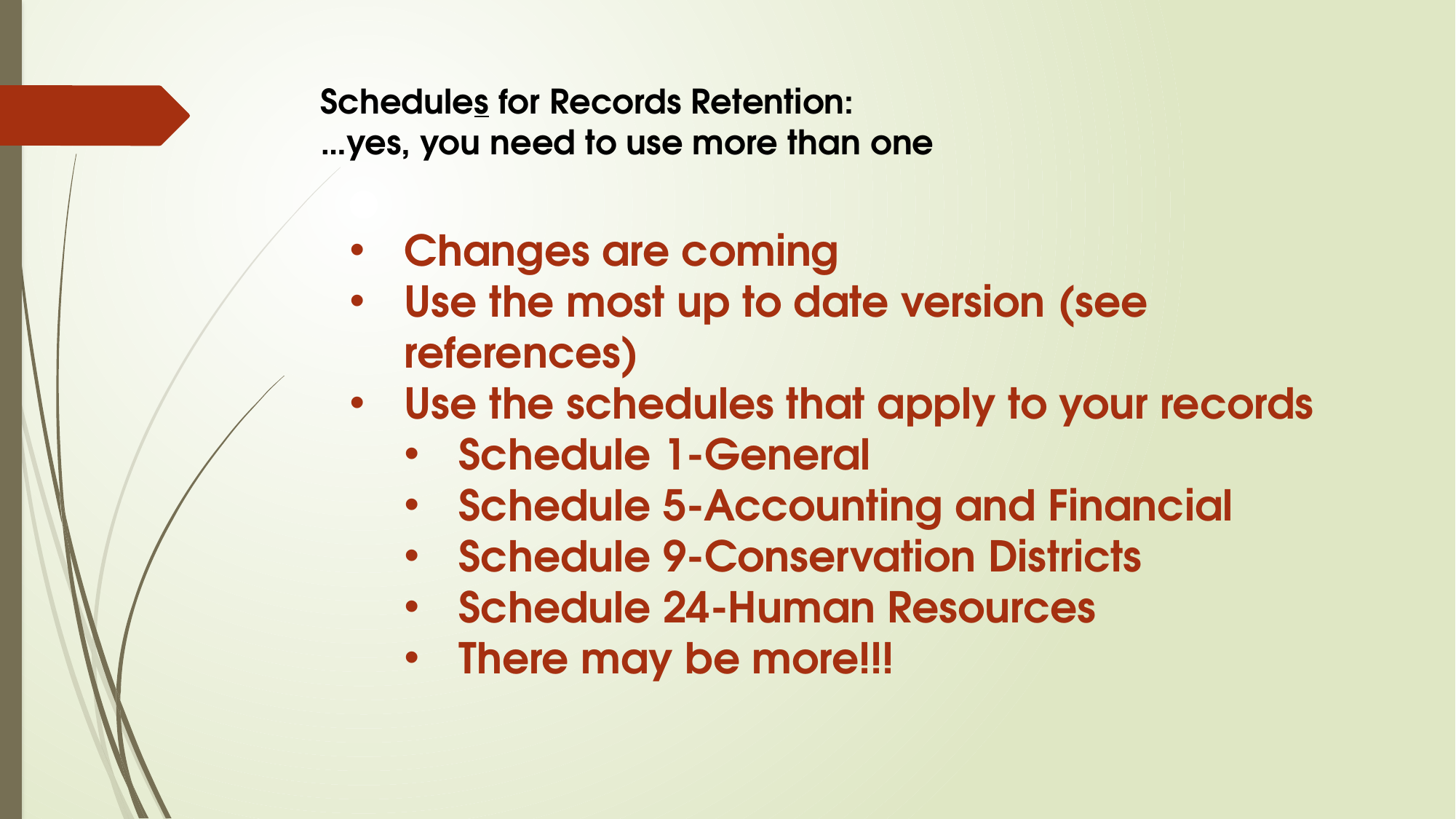

# Schedules for Records Retention: …yes, you need to use more than one
Changes are coming
Use the most up to date version (see references)
Use the schedules that apply to your records
Schedule 1-General
Schedule 5-Accounting and Financial
Schedule 9-Conservation Districts
Schedule 24-Human Resources
There may be more!!!